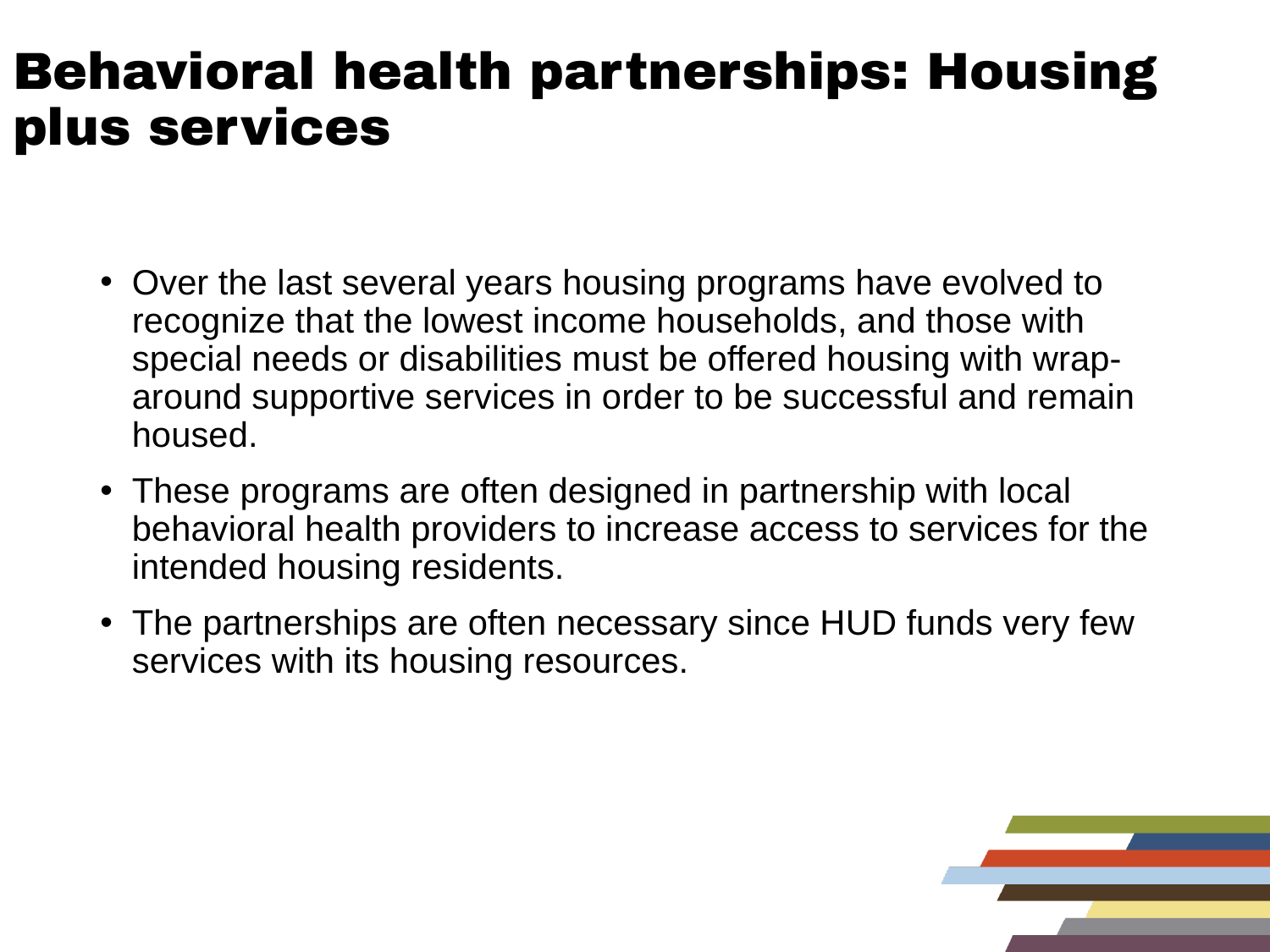

# Behavioral health partnerships: Housing plus services
Over the last several years housing programs have evolved to recognize that the lowest income households, and those with special needs or disabilities must be offered housing with wrap-around supportive services in order to be successful and remain housed.
These programs are often designed in partnership with local behavioral health providers to increase access to services for the intended housing residents.
The partnerships are often necessary since HUD funds very few services with its housing resources.